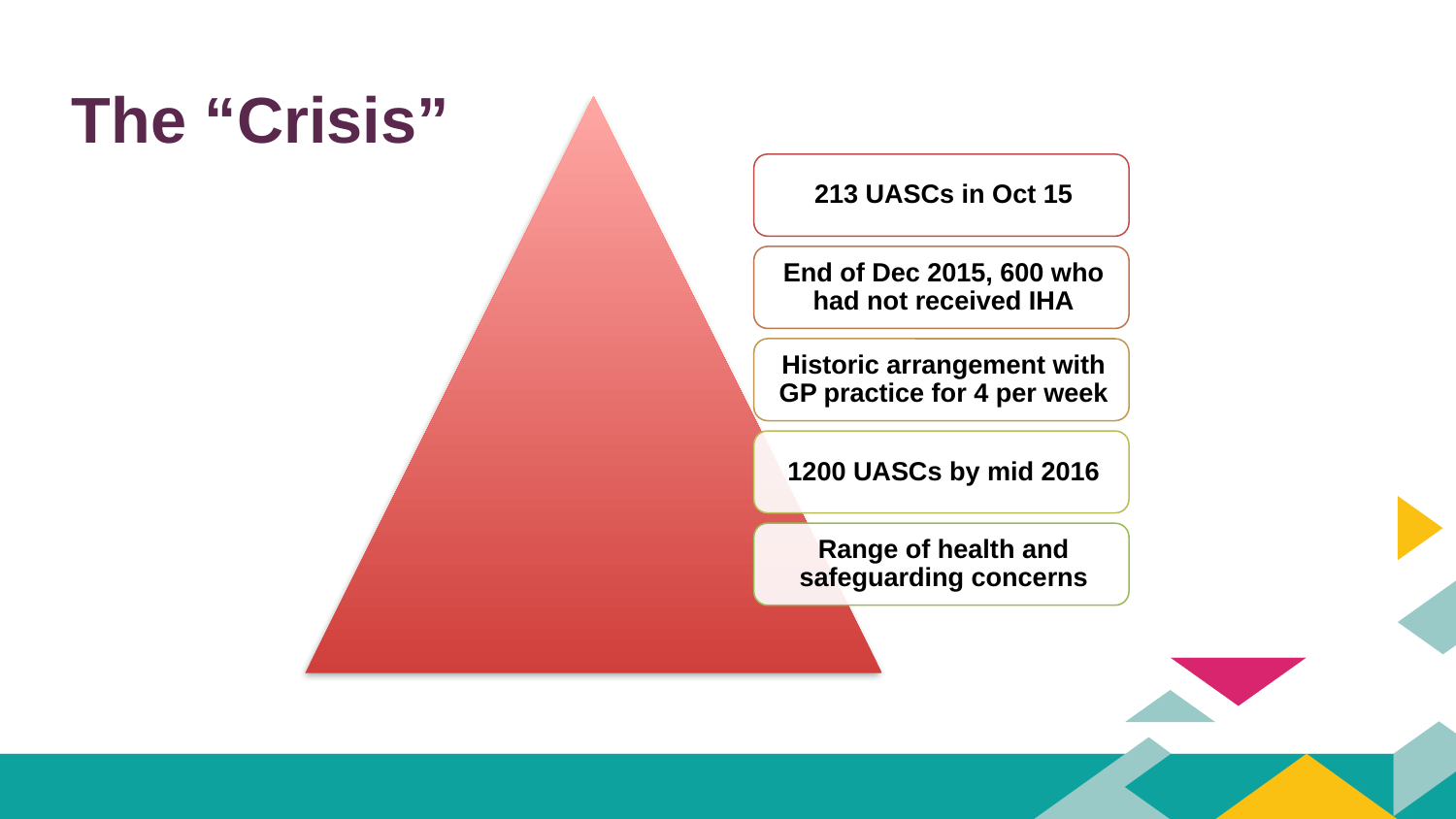

# The “Crisis”
213 UASCs in Oct 15
End of Dec 2015, 600 who had not received IHA
Historic arrangement with GP practice for 4 per week
1200 UASCs by mid 2016
Range of health and safeguarding concerns